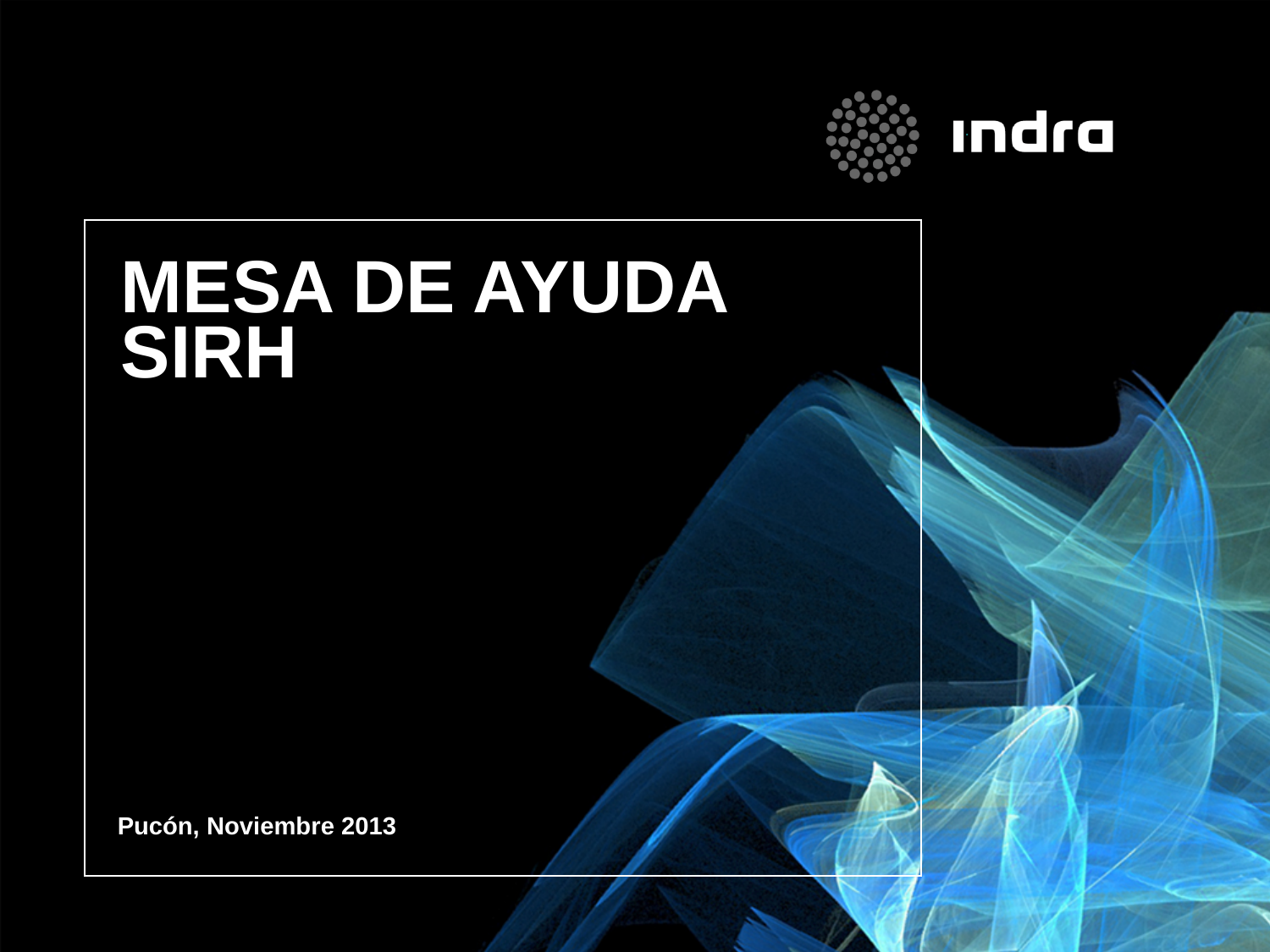

# MESA DE AYUDA SIRH
Pucón, Noviembre 2013